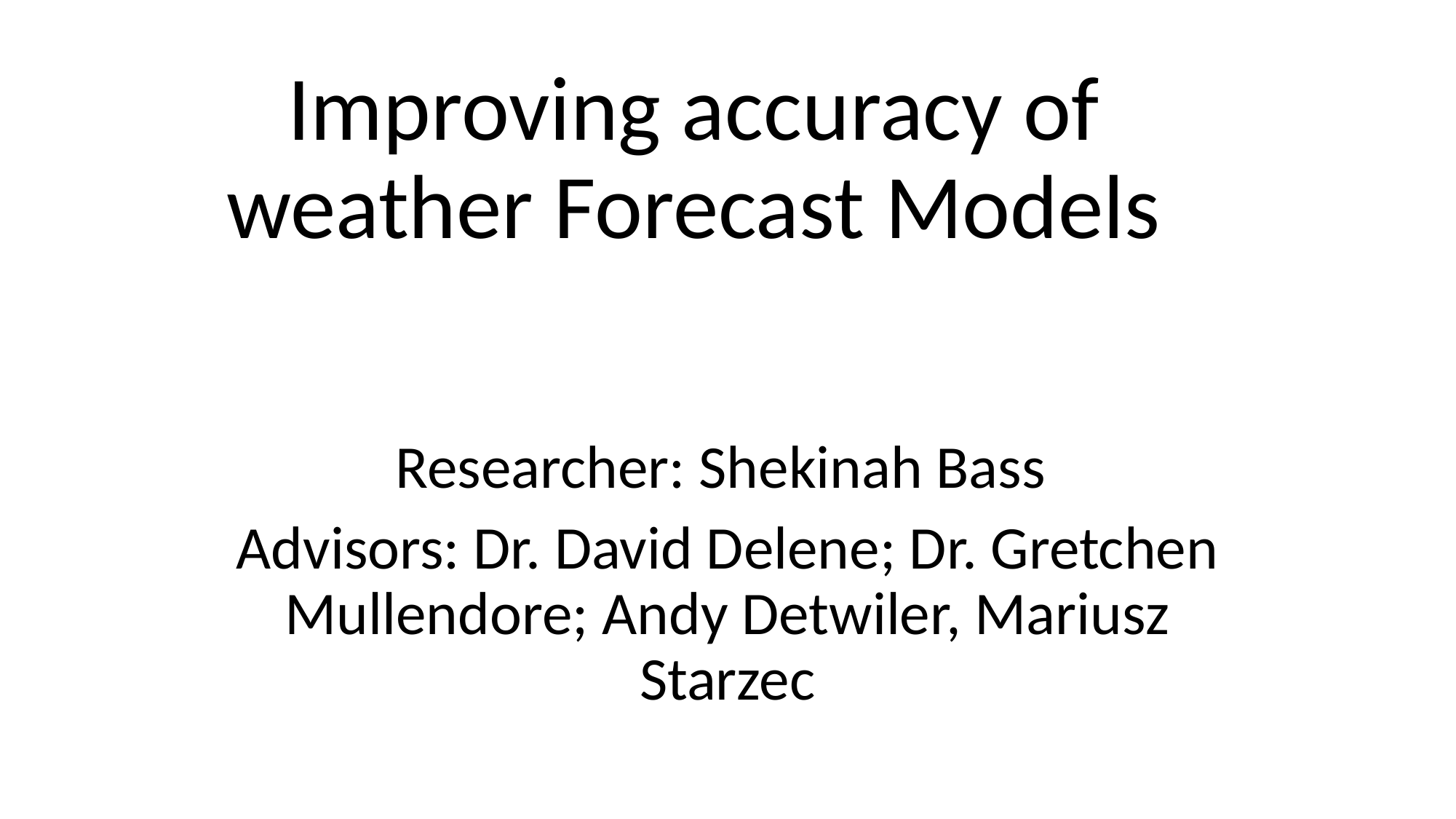

# Improving accuracy of weather Forecast Models
Researcher: Shekinah Bass
Advisors: Dr. David Delene; Dr. Gretchen Mullendore; Andy Detwiler, Mariusz Starzec